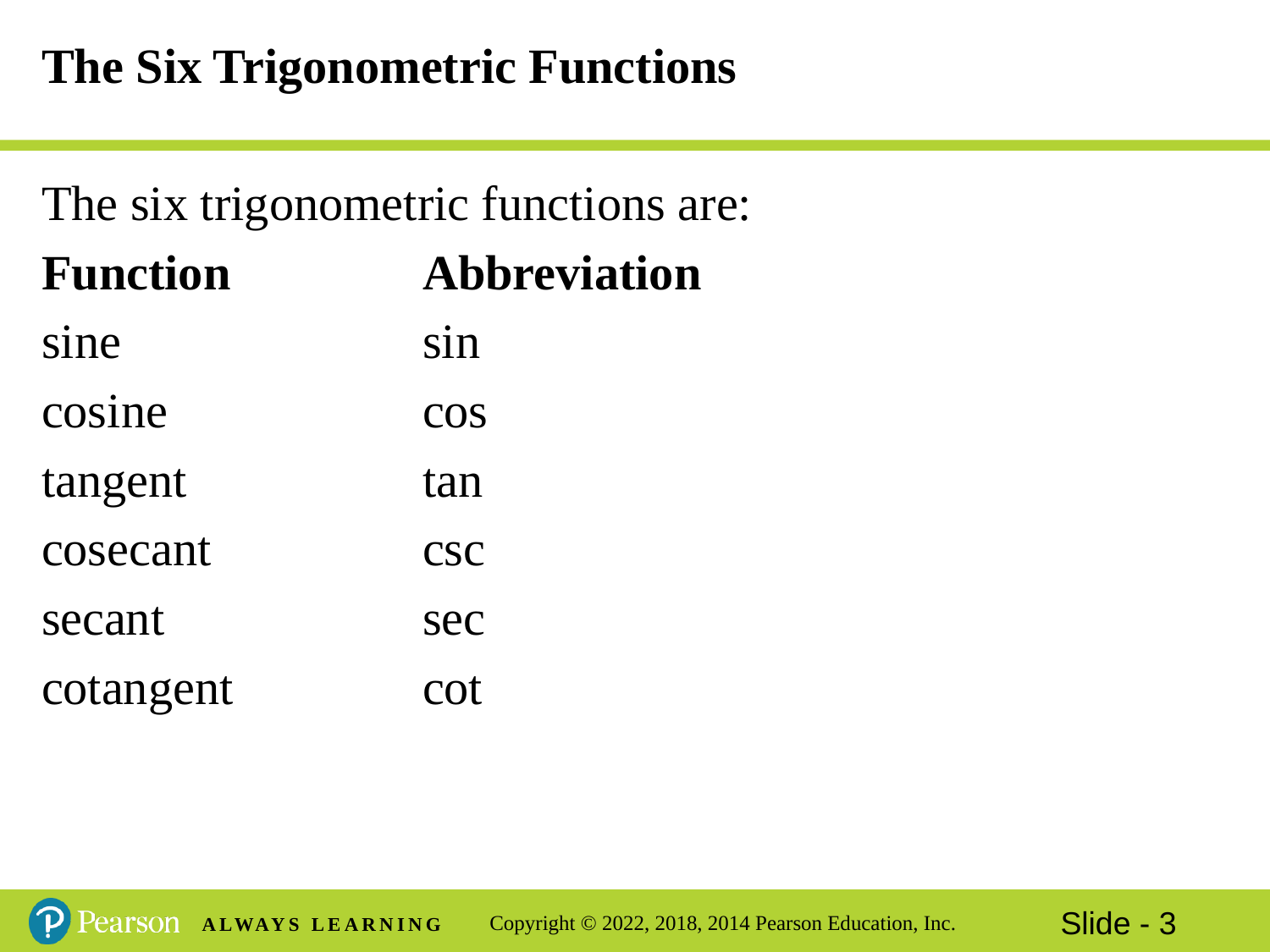

# The Six Trigonometric Functions
The six trigonometric functions are:
Function		Abbreviation
sine 			sin
cosine 		cos
tangent 		tan
cosecant 		csc
secant 		sec
cotangent 		cot